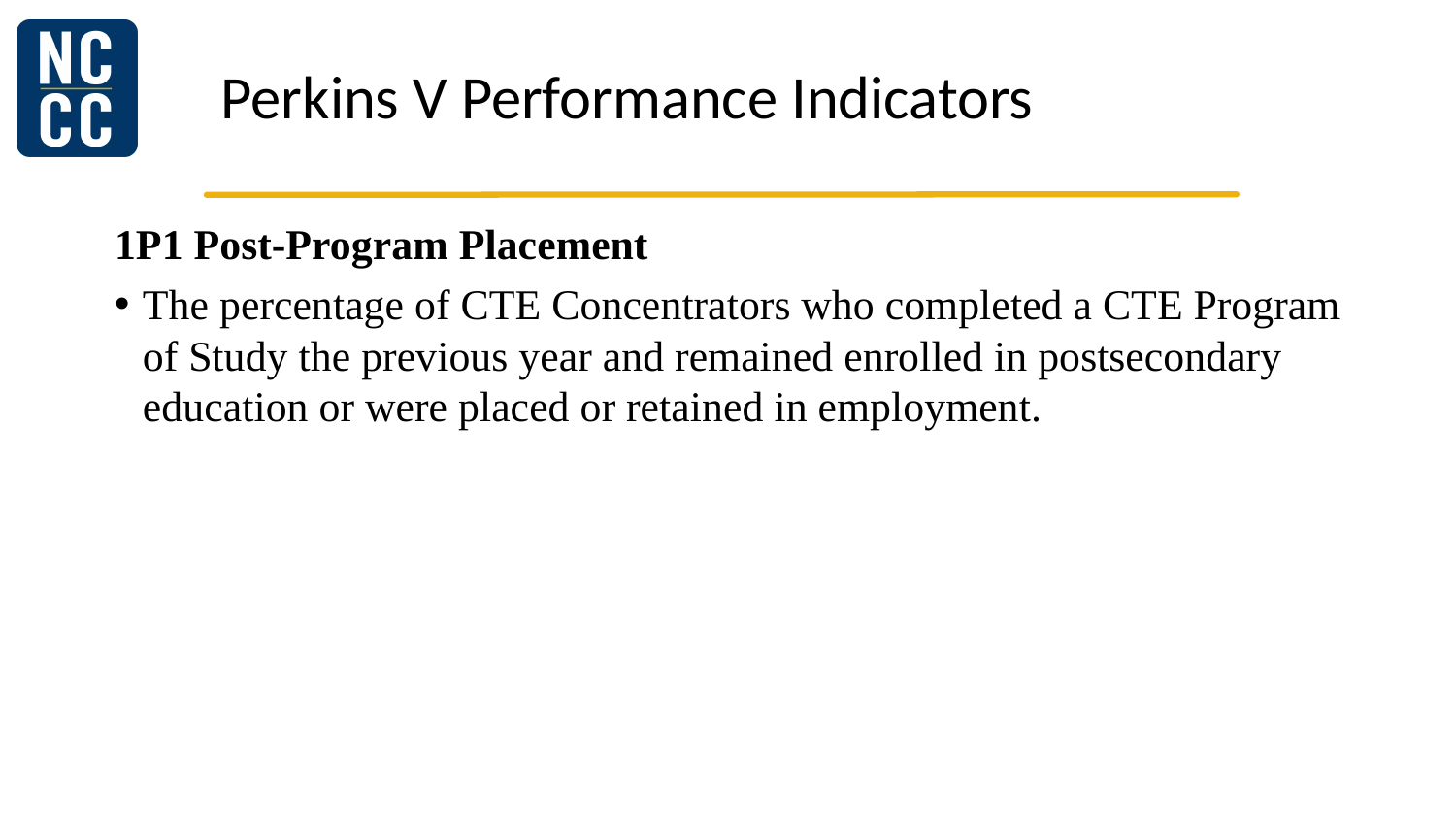

# Perkins V Performance Indicators
1P1 Post-Program Placement
The percentage of CTE Concentrators who completed a CTE Program of Study the previous year and remained enrolled in postsecondary education or were placed or retained in employment.